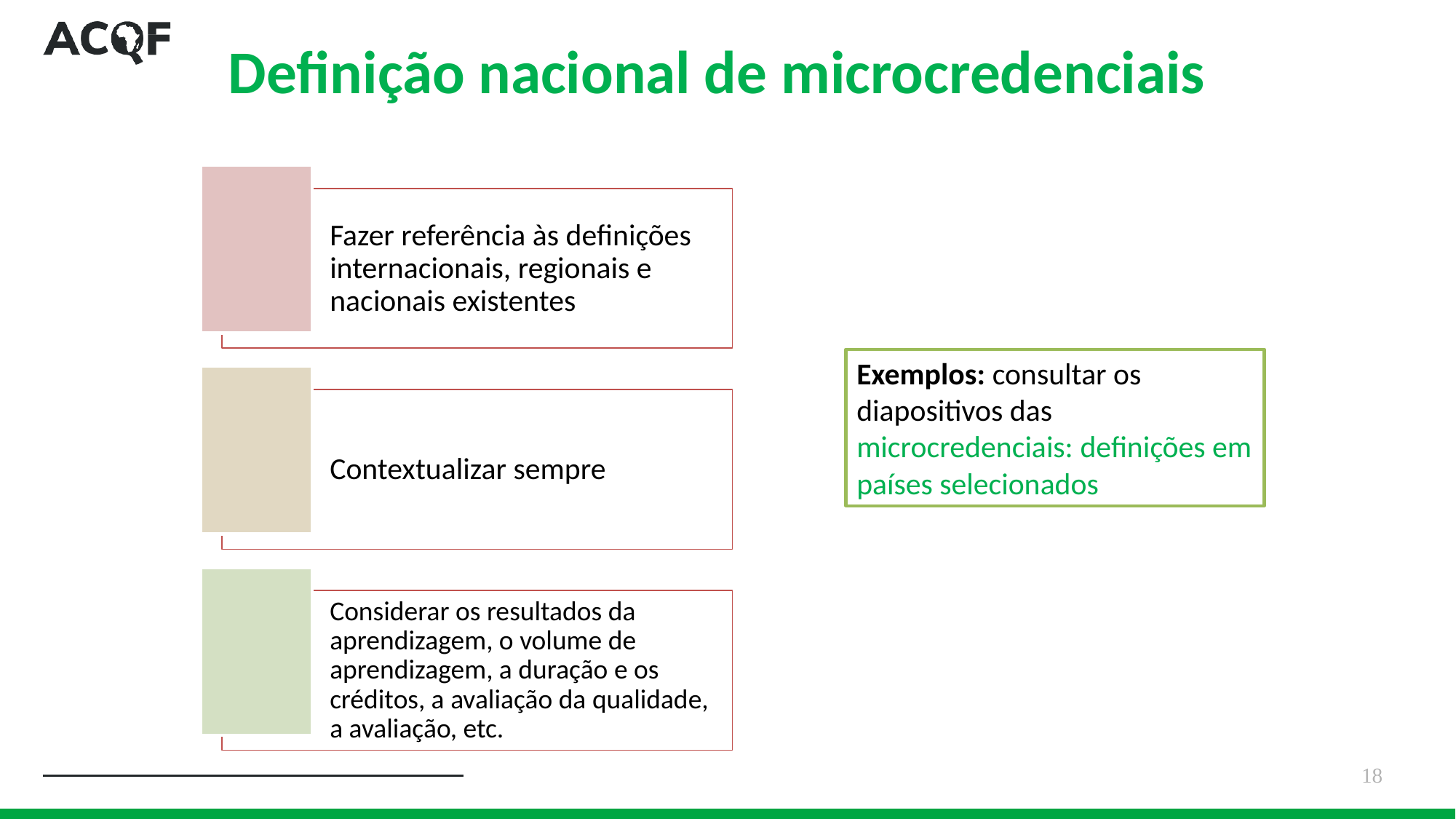

# Definição nacional de microcredenciais
Fazer referência às definições internacionais, regionais e nacionais existentes
Contextualizar sempre
Considerar os resultados da aprendizagem, o volume de aprendizagem, a duração e os créditos, a avaliação da qualidade, a avaliação, etc.
Exemplos: consultar os diapositivos das microcredenciais: definições em países selecionados
18